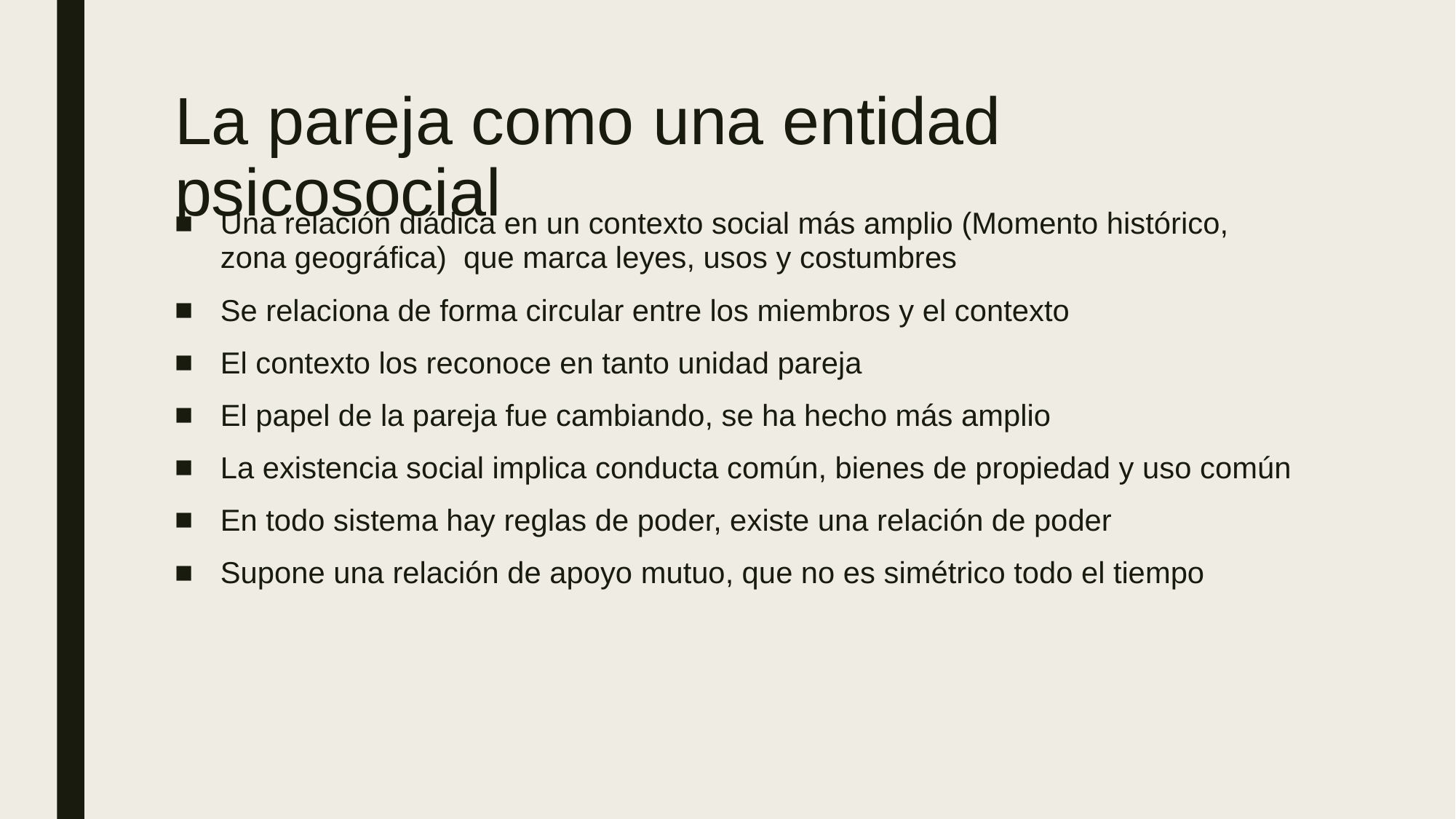

# La pareja como una entidad psicosocial
Una relación diádica en un contexto social más amplio (Momento histórico, zona geográfica)  que marca leyes, usos y costumbres
Se relaciona de forma circular entre los miembros y el contexto
El contexto los reconoce en tanto unidad pareja
El papel de la pareja fue cambiando, se ha hecho más amplio
La existencia social implica conducta común, bienes de propiedad y uso común
En todo sistema hay reglas de poder, existe una relación de poder
Supone una relación de apoyo mutuo, que no es simétrico todo el tiempo